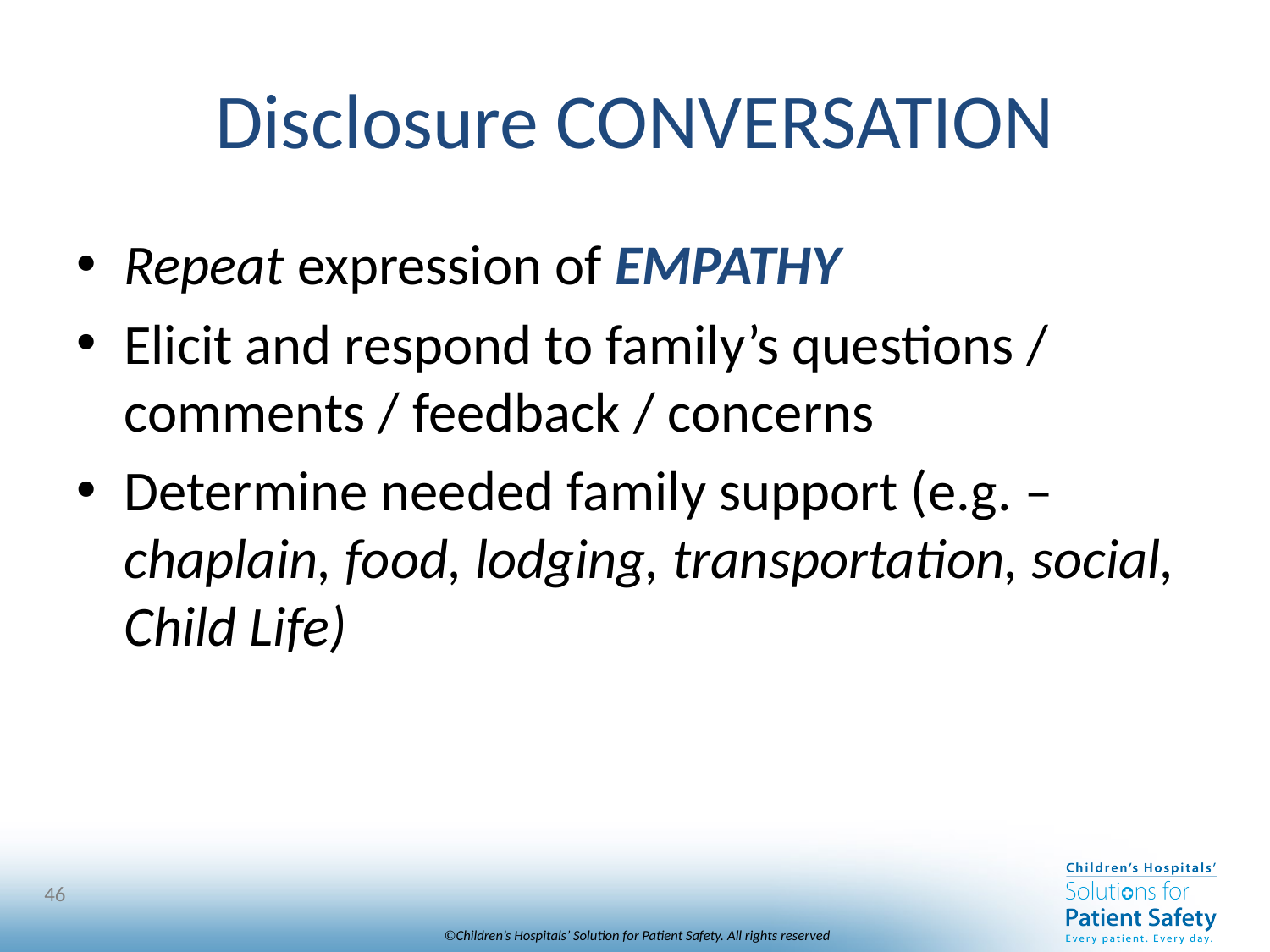

# Disclosure CONVERSATION
Repeat expression of EMPATHY
Elicit and respond to family’s questions / comments / feedback / concerns
Determine needed family support (e.g. – chaplain, food, lodging, transportation, social, Child Life)